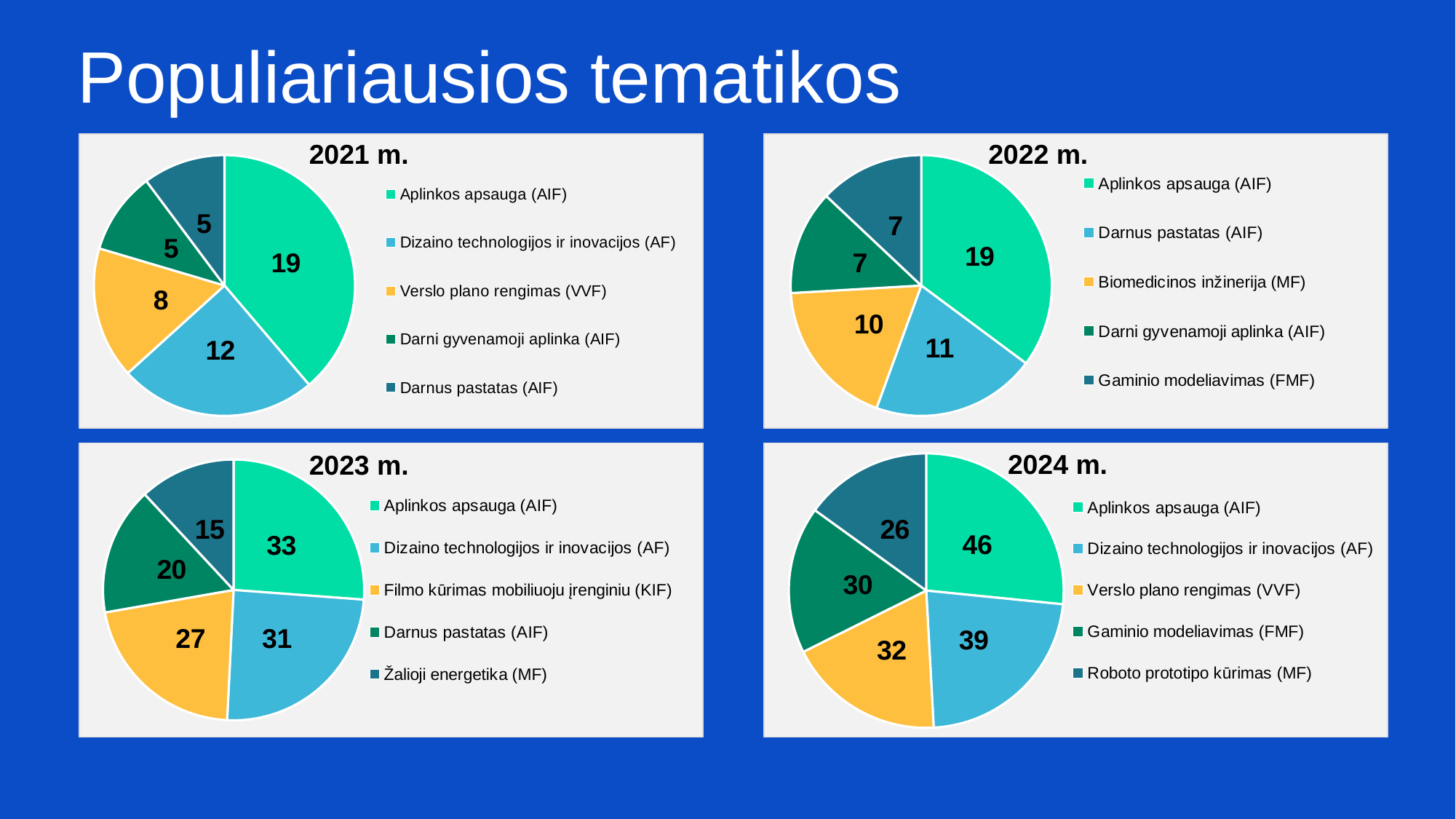

Populiariausios tematikos
2021 m.
2022 m.

### Chart

| Category | Projektų kiekis |
|---|---|
| Aplinkos apsauga (AIF) | 19.0 |
| Dizaino technologijos ir inovacijos (AF) | 12.0 |
| Verslo plano rengimas (VVF) | 8.0 |
| Darni gyvenamoji aplinka (AIF) | 5.0 |
| Darnus pastatas (AIF) | 5.0 |

### Chart

| Category | Projektų kiekis |
|---|---|
| Aplinkos apsauga (AIF) | 19.0 |
| Darnus pastatas (AIF) | 11.0 |
| Biomedicinos inžinerija (MF) | 10.0 |
| Darni gyvenamoji aplinka (AIF) | 7.0 |
| Gaminio modeliavimas (FMF) | 7.0 |
2024 m.
2023 m.

### Chart

| Category | Projektų kiekis |
|---|---|
| Aplinkos apsauga (AIF) | 46.0 |
| Dizaino technologijos ir inovacijos (AF) | 39.0 |
| Verslo plano rengimas (VVF) | 32.0 |
| Gaminio modeliavimas (FMF) | 30.0 |
| Roboto prototipo kūrimas (MF) | 26.0 |

### Chart

| Category | Projektų kiekis |
|---|---|
| Aplinkos apsauga (AIF) | 33.0 |
| Dizaino technologijos ir inovacijos (AF) | 31.0 |
| Filmo kūrimas mobiliuoju įrenginiu (KIF) | 27.0 |
| Darnus pastatas (AIF) | 20.0 |
| Žalioji energetika (MF) | 15.0 |